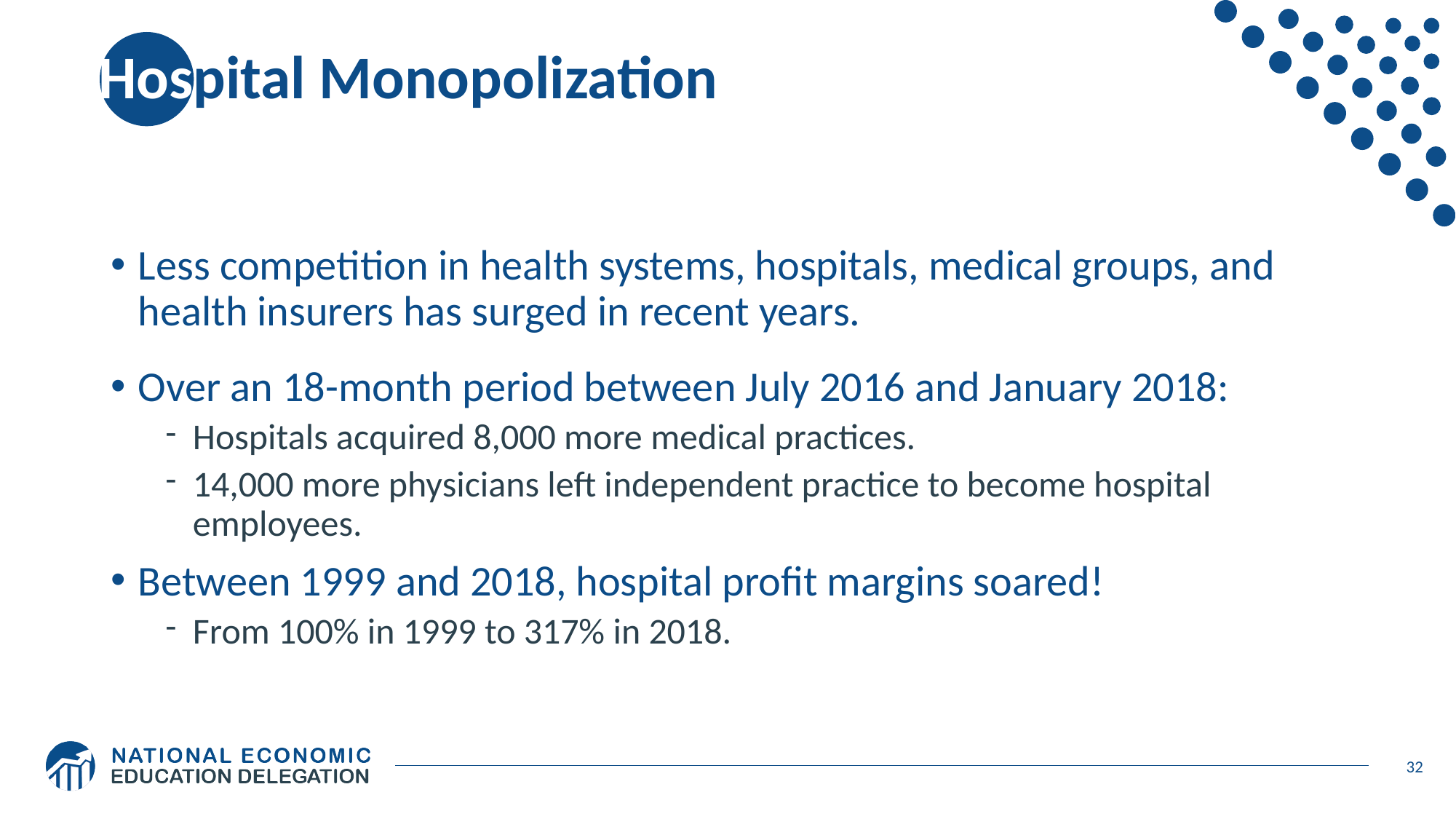

# Hospital Monopolization
Less competition in health systems, hospitals, medical groups, and health insurers has surged in recent years.
Over an 18-month period between July 2016 and January 2018:
Hospitals acquired 8,000 more medical practices.
14,000 more physicians left independent practice to become hospital employees.
Between 1999 and 2018, hospital profit margins soared!
From 100% in 1999 to 317% in 2018.
32